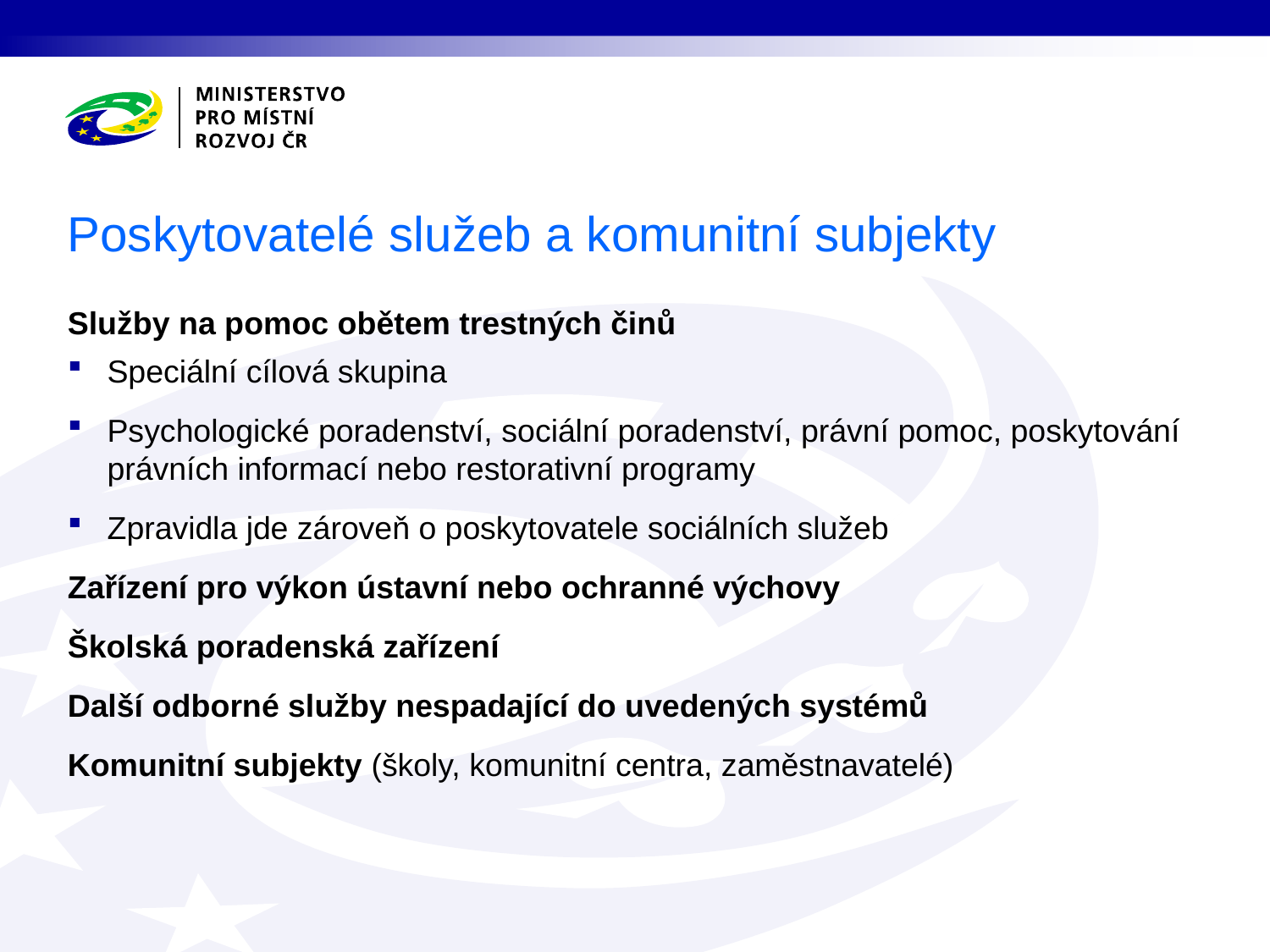

Poskytovatelé služeb a komunitní subjekty
Služby na pomoc obětem trestných činů
Speciální cílová skupina
Psychologické poradenství, sociální poradenství, právní pomoc, poskytování právních informací nebo restorativní programy
Zpravidla jde zároveň o poskytovatele sociálních služeb
Zařízení pro výkon ústavní nebo ochranné výchovy
Školská poradenská zařízení
Další odborné služby nespadající do uvedených systémů
Komunitní subjekty (školy, komunitní centra, zaměstnavatelé)